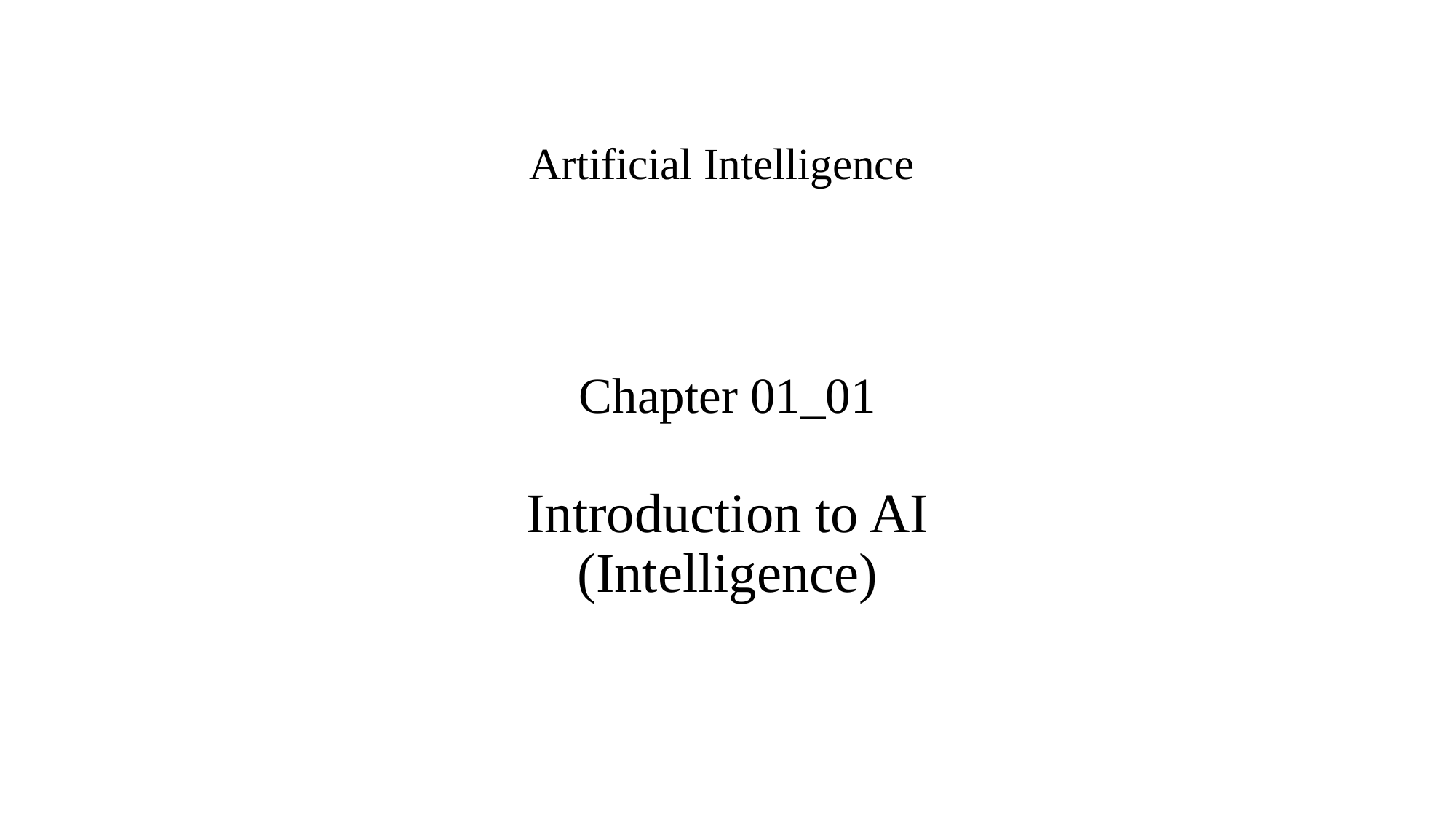

# Artificial Intelligence Chapter 01_01 Introduction to AI (Intelligence)